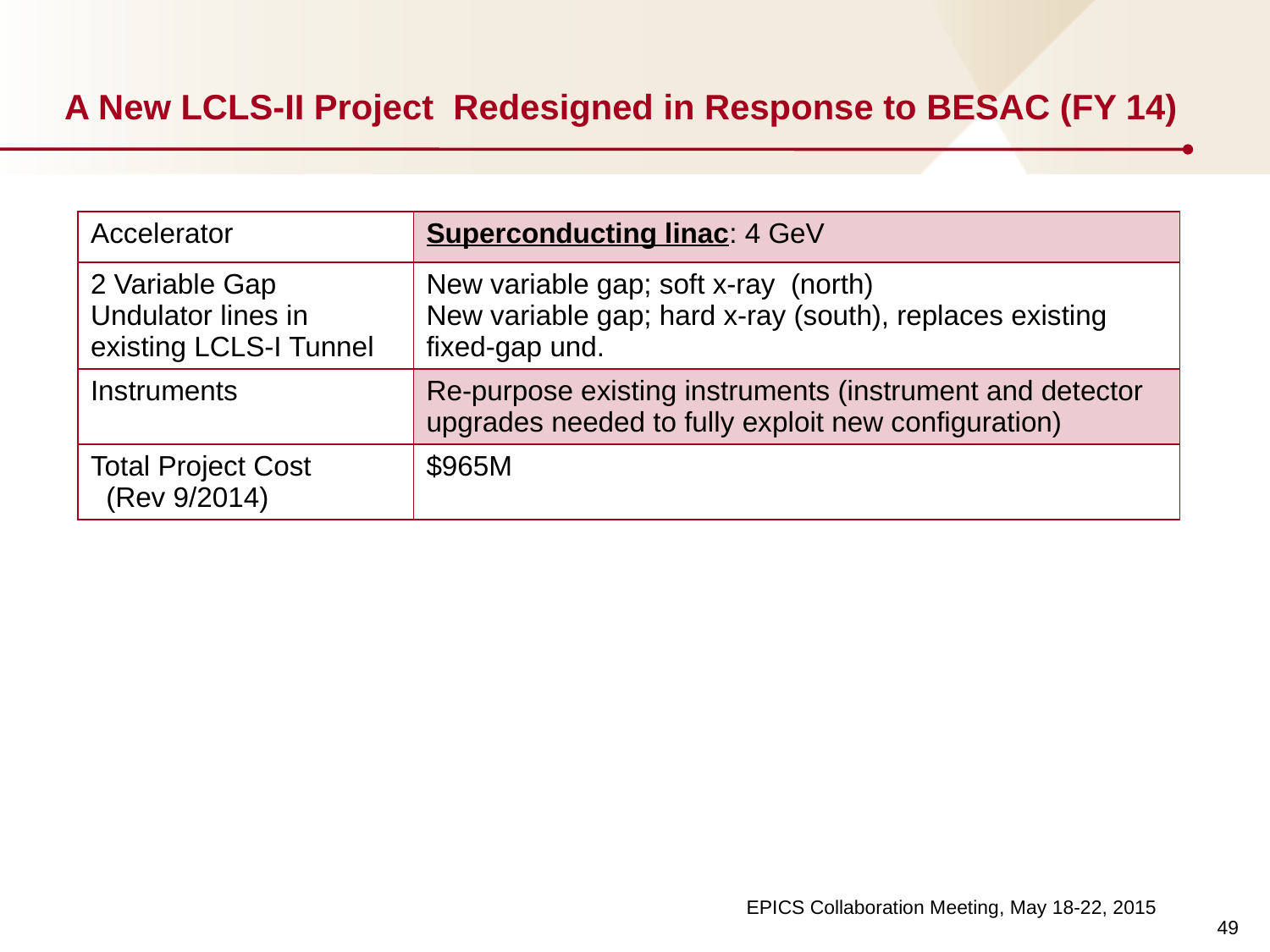

# A New LCLS-II Project  Redesigned in Response to BESAC (FY 14)

| Accelerator | Superconducting linac: 4 GeV |
| --- | --- |
| 2 Variable Gap Undulator lines in existing LCLS-I Tunnel | New variable gap; soft x-ray (north) New variable gap; hard x-ray (south), replaces existing fixed-gap und. |
| Instruments | Re-purpose existing instruments (instrument and detector upgrades needed to fully exploit new configuration) |
| Total Project Cost (Rev 9/2014) | $965M |

49